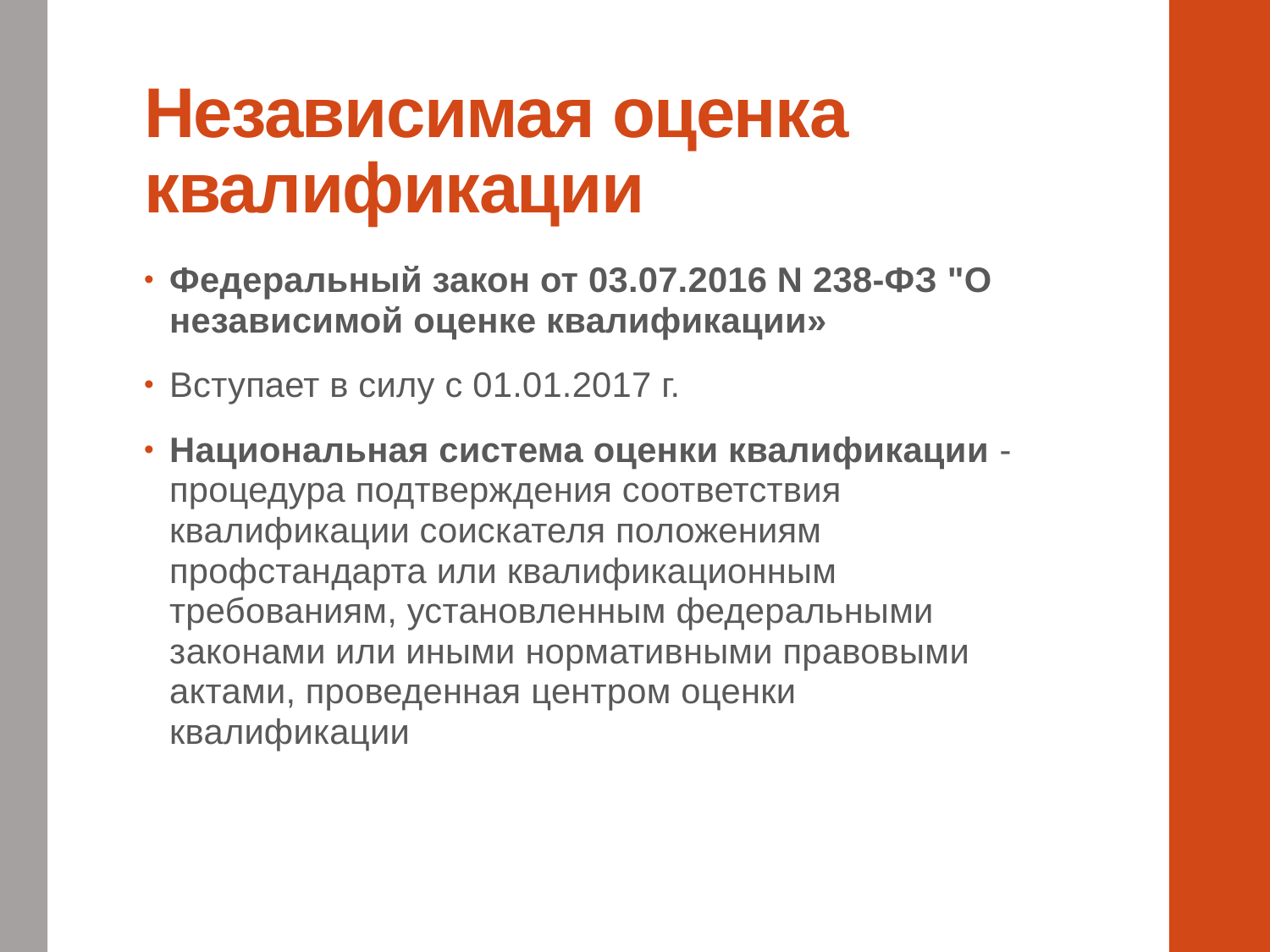

# Независимая оценка квалификации
Федеральный закон от 03.07.2016 N 238-ФЗ "О независимой оценке квалификации»
Вступает в силу с 01.01.2017 г.
Национальная система оценки квалификации - процедура подтверждения соответствия квалификации соискателя положениям профстандарта или квалификационным требованиям, установленным федеральными законами или иными нормативными правовыми актами, проведенная центром оценки квалификации